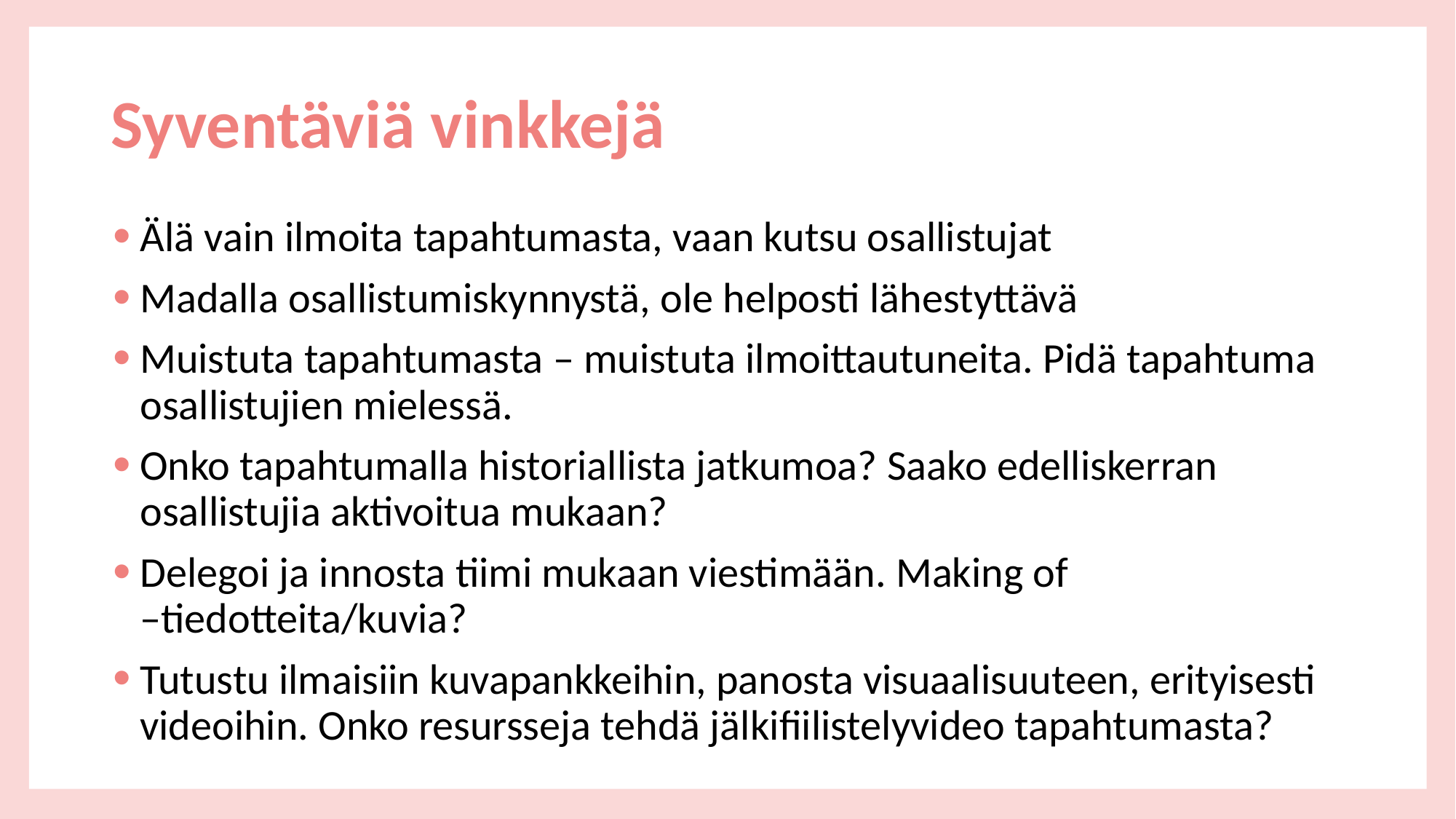

# Syventäviä vinkkejä
Älä vain ilmoita tapahtumasta, vaan kutsu osallistujat
Madalla osallistumiskynnystä, ole helposti lähestyttävä
Muistuta tapahtumasta – muistuta ilmoittautuneita. Pidä tapahtuma osallistujien mielessä.
Onko tapahtumalla historiallista jatkumoa? Saako edelliskerran osallistujia aktivoitua mukaan?
Delegoi ja innosta tiimi mukaan viestimään. Making of –tiedotteita/kuvia?
Tutustu ilmaisiin kuvapankkeihin, panosta visuaalisuuteen, erityisesti videoihin. Onko resursseja tehdä jälkifiilistelyvideo tapahtumasta?